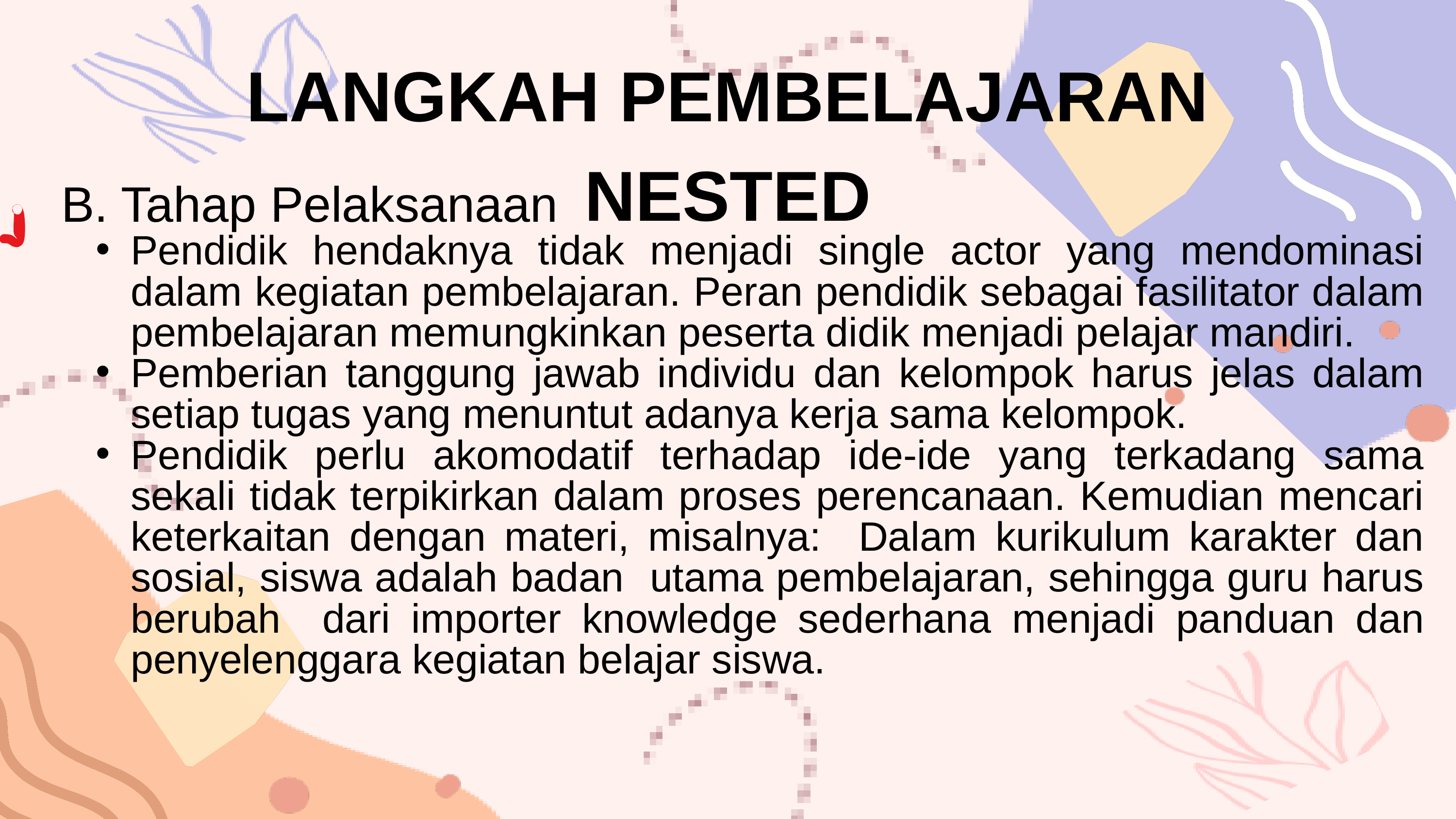

LANGKAH PEMBELAJARAN NESTED

B. Tahap Pelaksanaan
Pendidik hendaknya tidak menjadi single actor yang mendominasi dalam kegiatan pembelajaran. Peran pendidik sebagai fasilitator dalam pembelajaran memungkinkan peserta didik menjadi pelajar mandiri.
Pemberian tanggung jawab individu dan kelompok harus jelas dalam setiap tugas yang menuntut adanya kerja sama kelompok.
Pendidik perlu akomodatif terhadap ide-ide yang terkadang sama sekali tidak terpikirkan dalam proses perencanaan. Kemudian mencari keterkaitan dengan materi, misalnya:  Dalam kurikulum karakter dan sosial, siswa adalah badan  utama pembelajaran, sehingga guru harus berubah  dari importer knowledge sederhana menjadi panduan dan penyelenggara kegiatan belajar siswa.